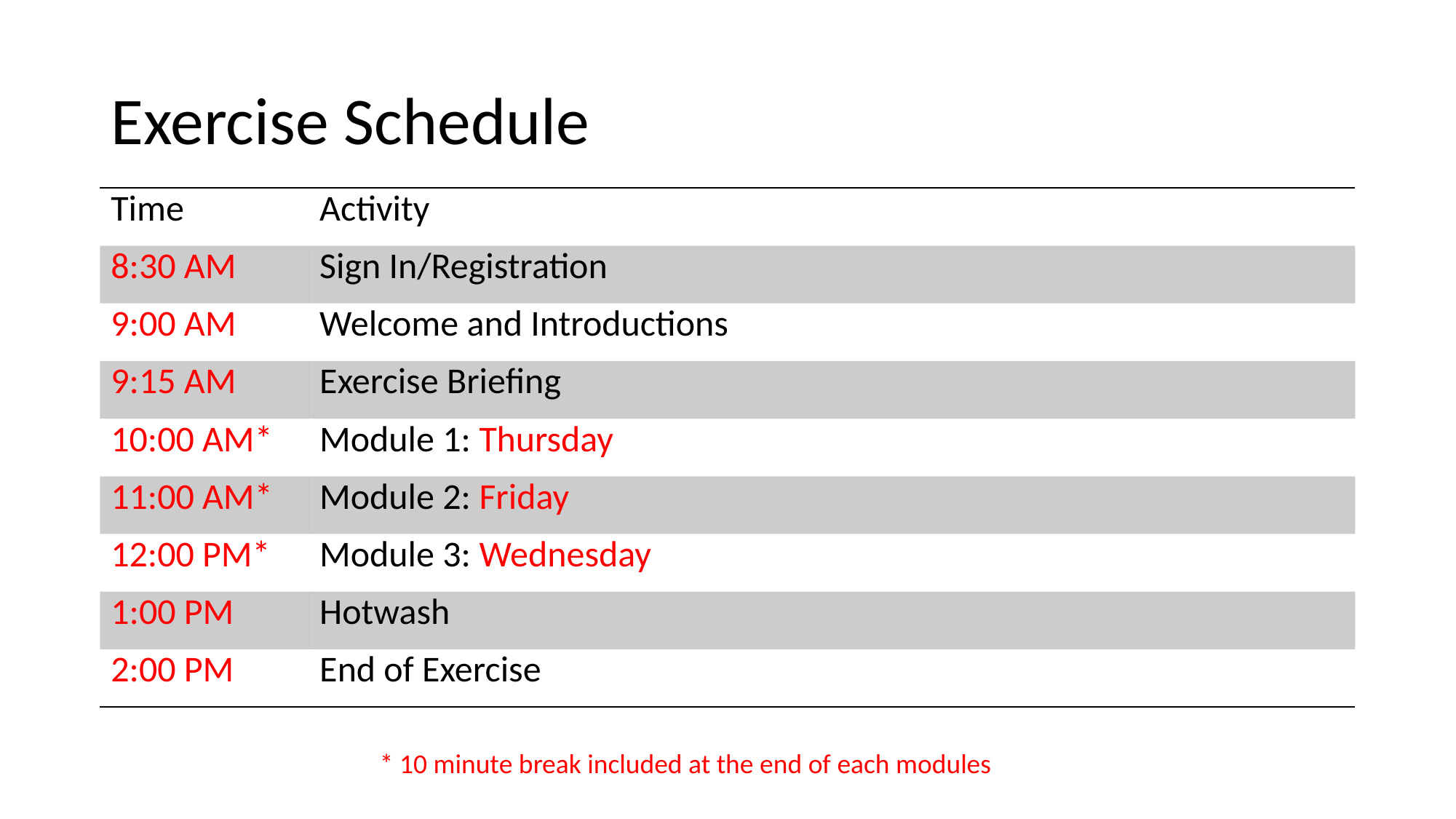

# Exercise Schedule
| Time | Activity |
| --- | --- |
| 8:30 AM | Sign In/Registration |
| 9:00 AM | Welcome and Introductions |
| 9:15 AM | Exercise Briefing |
| 10:00 AM\* | Module 1: Thursday |
| 11:00 AM\* | Module 2: Friday |
| 12:00 PM\* | Module 3: Wednesday |
| 1:00 PM | Hotwash |
| 2:00 PM | End of Exercise |
* 10 minute break included at the end of each modules